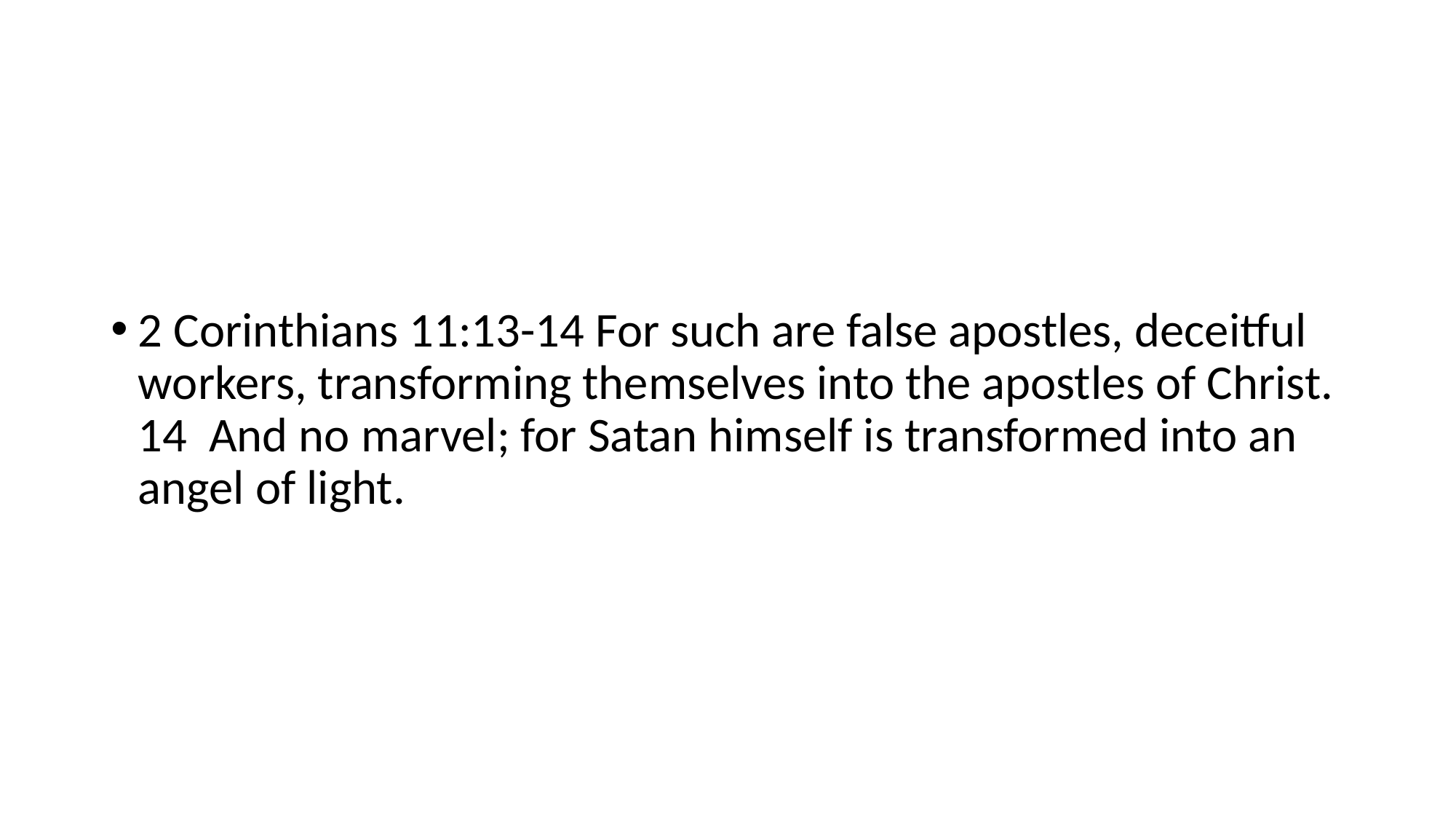

2 Corinthians 11:13-14 For such are false apostles, deceitful workers, transforming themselves into the apostles of Christ. 14  And no marvel; for Satan himself is transformed into an angel of light.